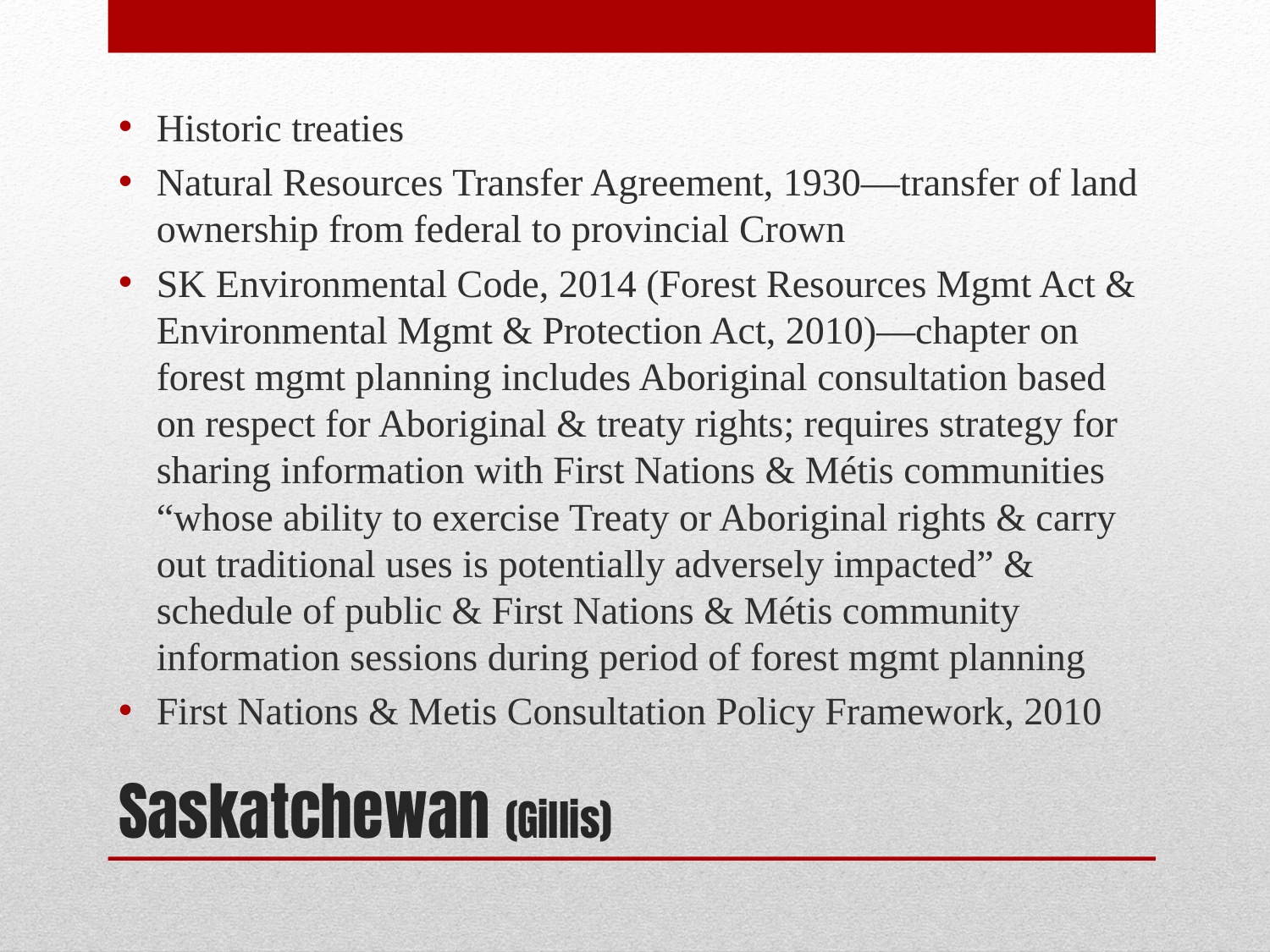

Historic treaties
Natural Resources Transfer Agreement, 1930—transfer of land ownership from federal to provincial Crown
SK Environmental Code, 2014 (Forest Resources Mgmt Act & Environmental Mgmt & Protection Act, 2010)—chapter on forest mgmt planning includes Aboriginal consultation based on respect for Aboriginal & treaty rights; requires strategy for sharing information with First Nations & Métis communities “whose ability to exercise Treaty or Aboriginal rights & carry out traditional uses is potentially adversely impacted” & schedule of public & First Nations & Métis community information sessions during period of forest mgmt planning
First Nations & Metis Consultation Policy Framework, 2010
# Saskatchewan (Gillis)